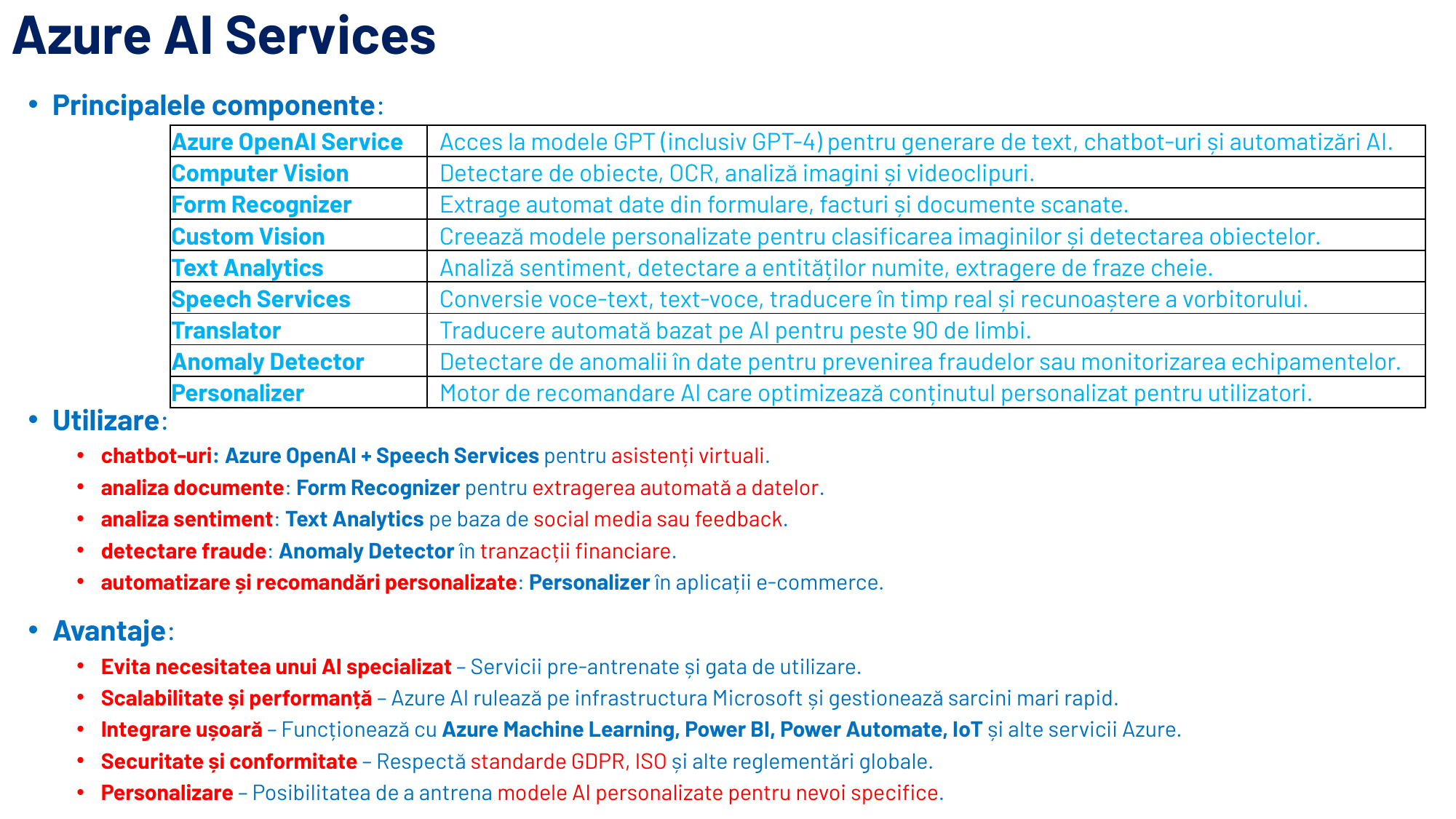

# Azure AI Services
Principalele componente:

Utilizare:
chatbot-uri: Azure OpenAI + Speech Services pentru asistenți virtuali.
analiza documente: Form Recognizer pentru extragerea automată a datelor.
analiza sentiment: Text Analytics pe baza de social media sau feedback.
detectare fraude: Anomaly Detector în tranzacții financiare.
automatizare și recomandări personalizate: Personalizer în aplicații e-commerce.
Avantaje:
Evita necesitatea unui AI specializat – Servicii pre-antrenate și gata de utilizare.
Scalabilitate și performanță – Azure AI rulează pe infrastructura Microsoft și gestionează sarcini mari rapid.
Integrare ușoară – Funcționează cu Azure Machine Learning, Power BI, Power Automate, IoT și alte servicii Azure.
Securitate și conformitate – Respectă standarde GDPR, ISO și alte reglementări globale.
Personalizare – Posibilitatea de a antrena modele AI personalizate pentru nevoi specifice.

| Azure OpenAI Service | Acces la modele GPT (inclusiv GPT-4) pentru generare de text, chatbot-uri și automatizări AI. |
| --- | --- |
| Computer Vision | Detectare de obiecte, OCR, analiză imagini și videoclipuri. |
| Form Recognizer | Extrage automat date din formulare, facturi și documente scanate. |
| Custom Vision | Creează modele personalizate pentru clasificarea imaginilor și detectarea obiectelor. |
| Text Analytics | Analiză sentiment, detectare a entităților numite, extragere de fraze cheie. |
| Speech Services | Conversie voce-text, text-voce, traducere în timp real și recunoaștere a vorbitorului. |
| Translator | Traducere automată bazat pe AI pentru peste 90 de limbi. |
| Anomaly Detector | Detectare de anomalii în date pentru prevenirea fraudelor sau monitorizarea echipamentelor. |
| Personalizer | Motor de recomandare AI care optimizează conținutul personalizat pentru utilizatori. |